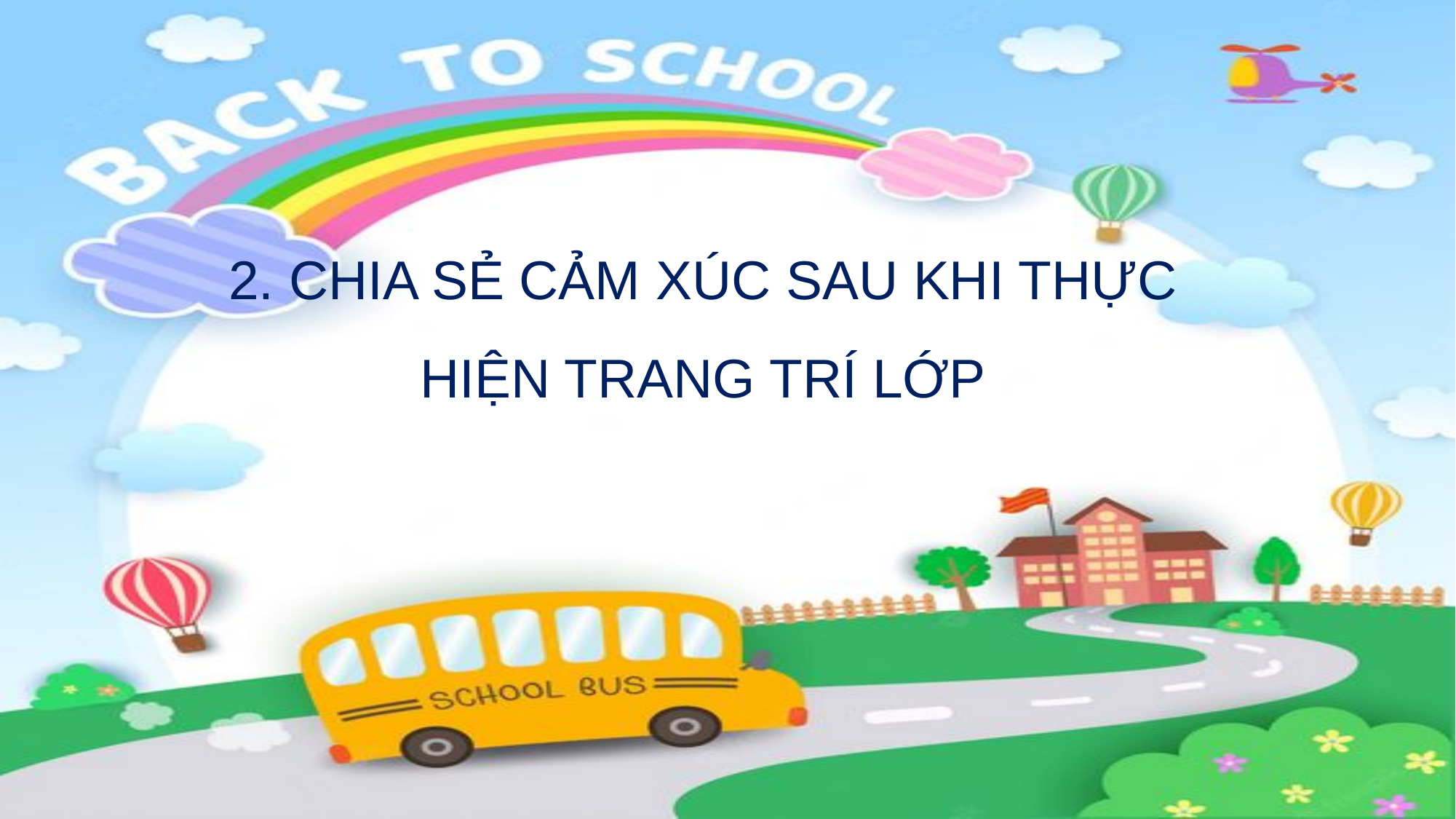

2. CHIA SẺ CẢM XÚC SAU KHI THỰC HIỆN TRANG TRÍ LỚP